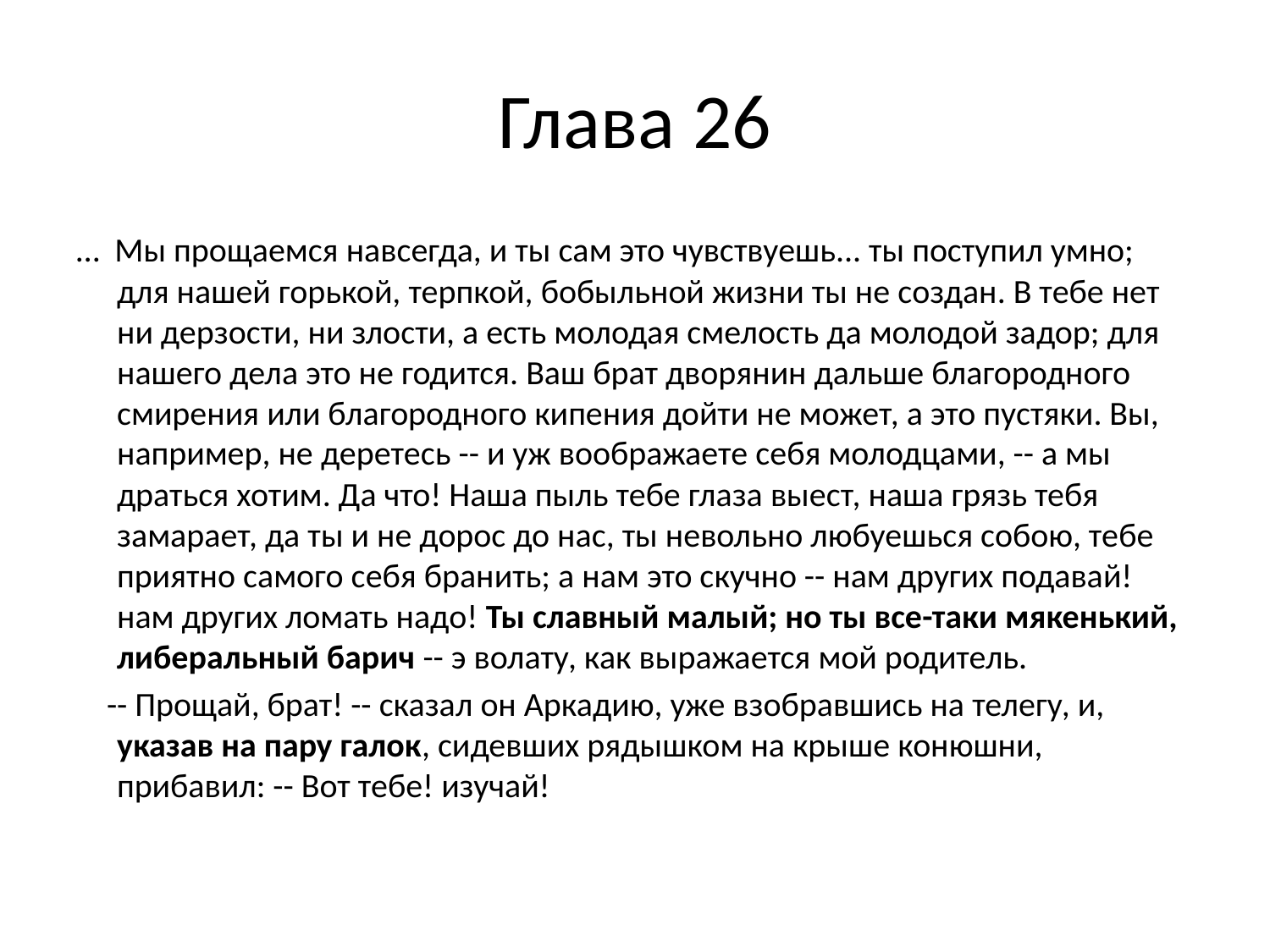

# Глава 26
…  Мы прощаемся навсегда, и ты сам это чувствуешь... ты поступил умно; для нашей горькой, терпкой, бобыльной жизни ты не создан. В тебе нет ни дерзости, ни злости, а есть молодая смелость да молодой задор; для нашего дела это не годится. Ваш брат дворянин дальше благородного смирения или благородного кипения дойти не может, а это пустяки. Вы, например, не деретесь -- и уж воображаете себя молодцами, -- а мы драться хотим. Да что! Наша пыль тебе глаза выест, наша грязь тебя замарает, да ты и не дорос до нас, ты невольно любуешься собою, тебе приятно самого себя бранить; а нам это скучно -- нам других подавай! нам других ломать надо! Ты славный малый; но ты все-таки мякенький, либеральный барич -- э волату, как выражается мой родитель.
    -- Прощай, брат! -- сказал он Аркадию, уже взобравшись на телегу, и, указав на пару галок, сидевших рядышком на крыше конюшни, прибавил: -- Вот тебе! изучай!